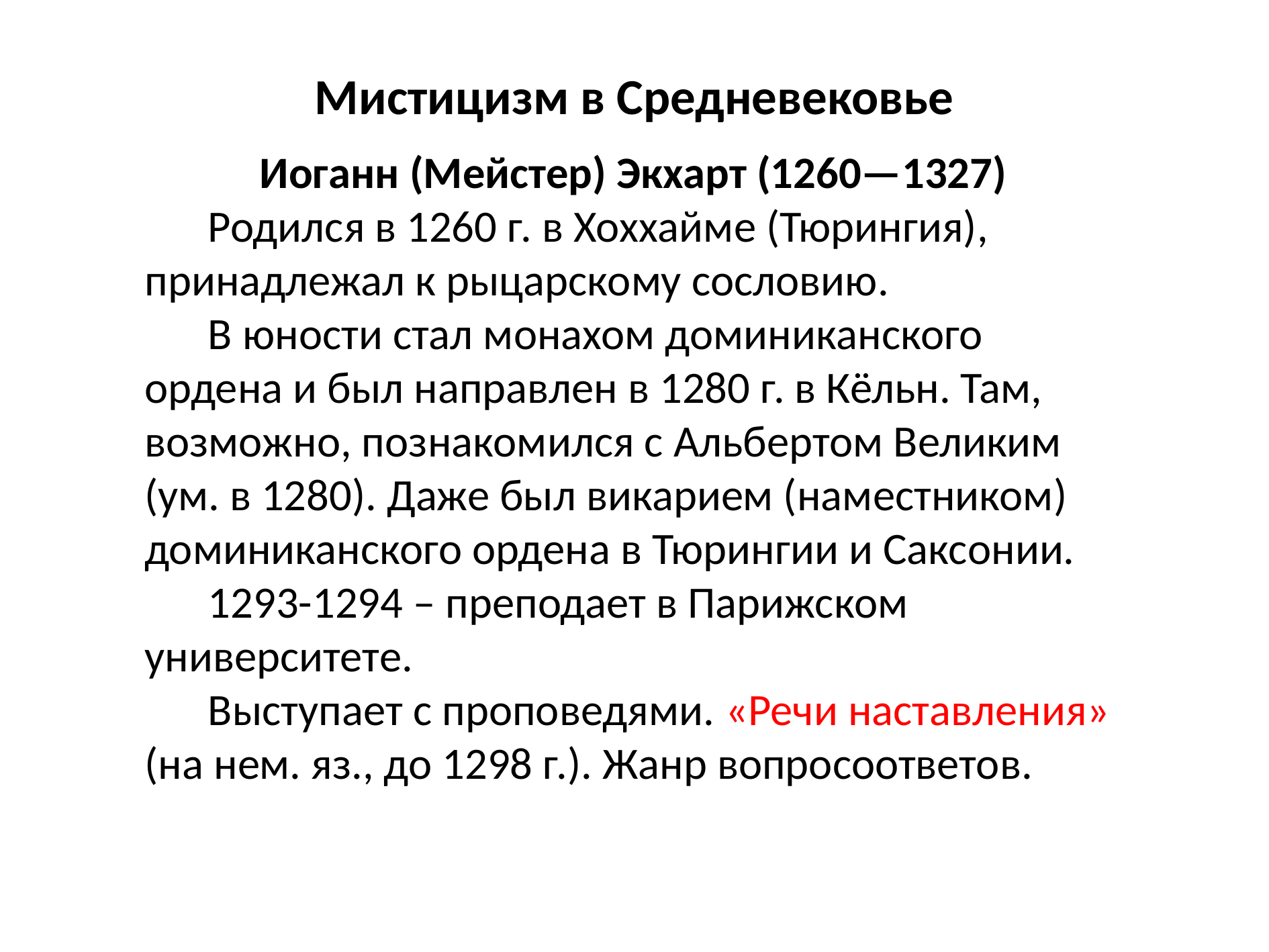

Мистицизм в Средневековье
Иоганн (Мейстер) Экхарт (1260—1327)
Родился в 1260 г. в Хоххайме (Тюрингия), принадлежал к рыцарскому сословию.
В юности стал монахом доминиканского ордена и был направлен в 1280 г. в Кёльн. Там, возможно, познакомился с Альбертом Великим (ум. в 1280). Даже был викарием (наместником) доминиканского ордена в Тюрингии и Саксонии.
1293-1294 – преподает в Парижском университете.
Выступает с проповедями. «Речи наставления» (на нем. яз., до 1298 г.). Жанр вопросоответов.